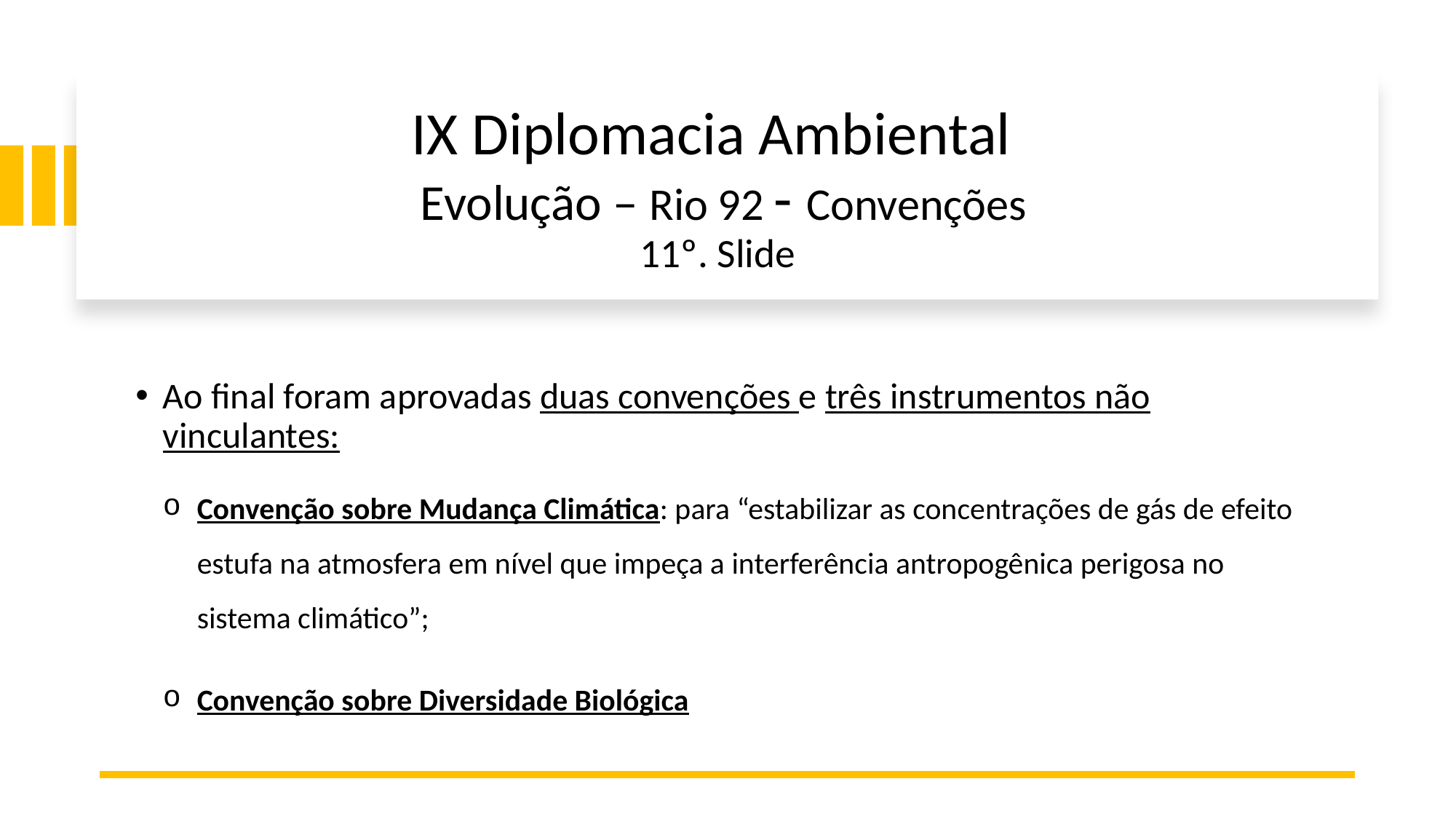

# IX Diplomacia Ambiental Evolução – Rio 92 - Convenções 11º. Slide

Ao final foram aprovadas duas convenções e três instrumentos não vinculantes:
Convenção sobre Mudança Climática: para “estabilizar as concentrações de gás de efeito estufa na atmosfera em nível que impeça a interferência antropogênica perigosa no sistema climático”;
Convenção sobre Diversidade Biológica